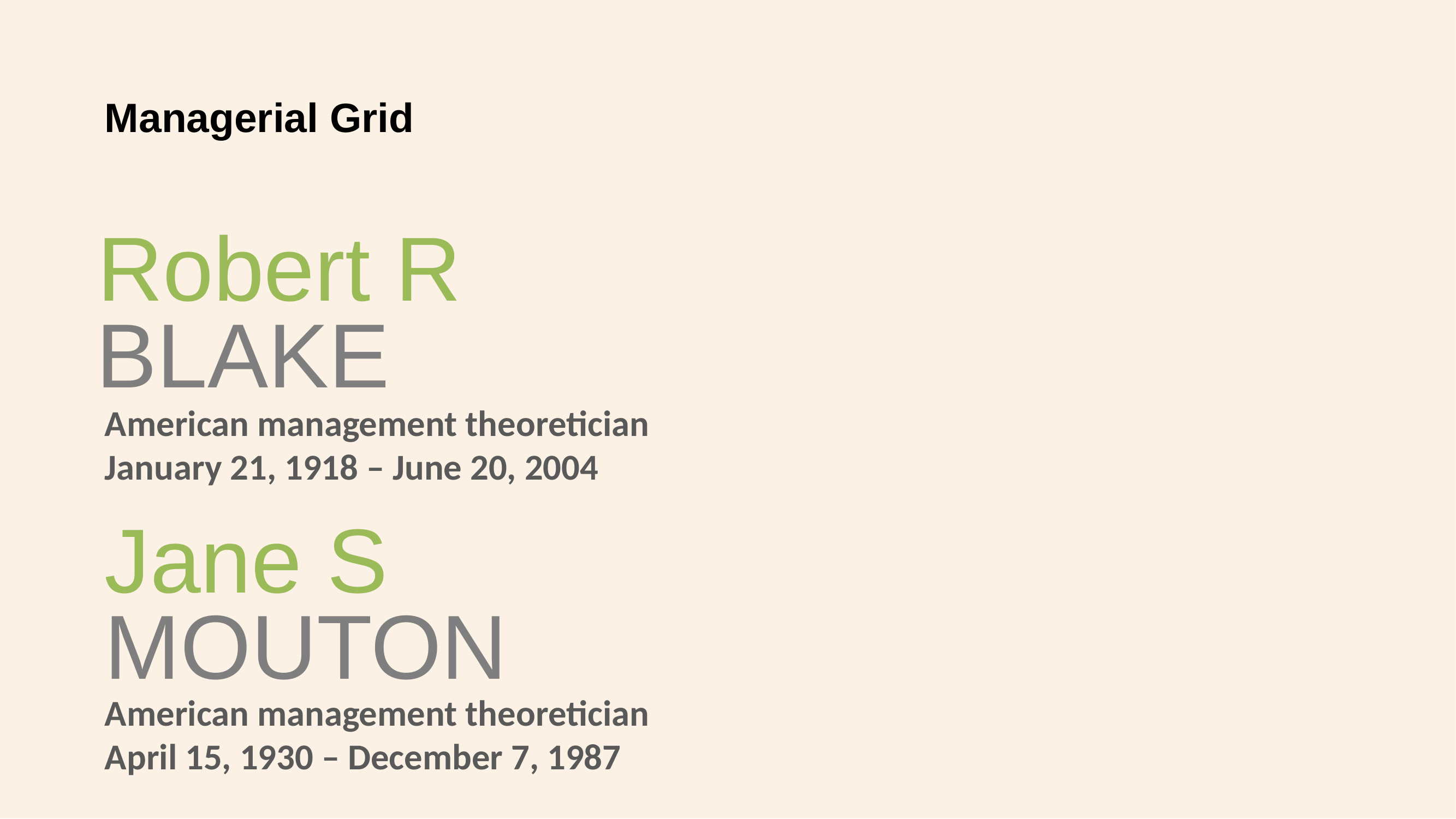

Managerial Grid
Robert R
BLAKE
American management theoretician
January 21, 1918 – June 20, 2004
Jane S
MOUTON
American management theoretician
April 15, 1930 – December 7, 1987